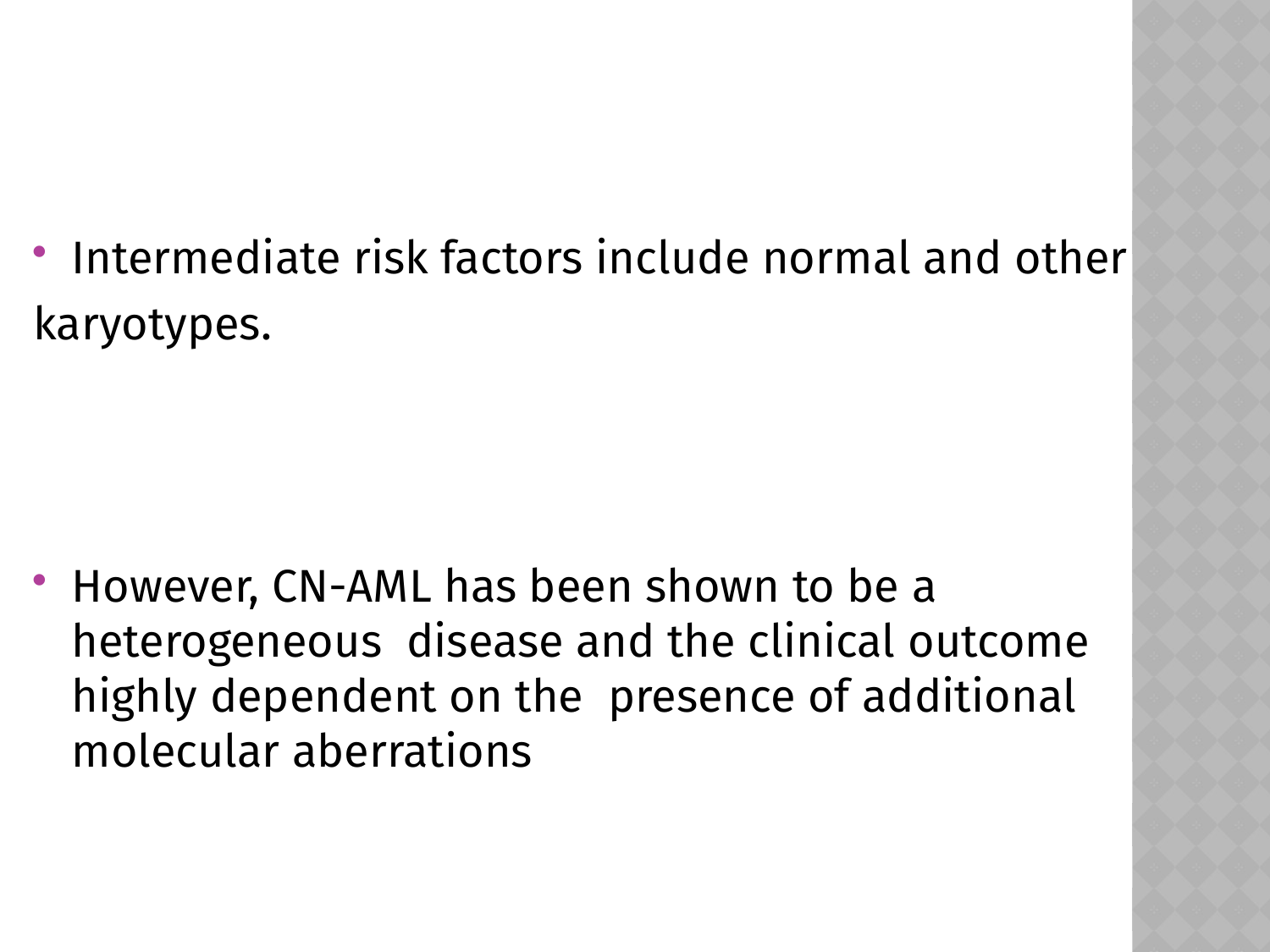

#
Intermediate risk factors include normal and other
karyotypes.

However, CN-AML has been shown to be a heterogeneous  disease and the clinical outcome highly dependent on the  presence of additional molecular aberrations